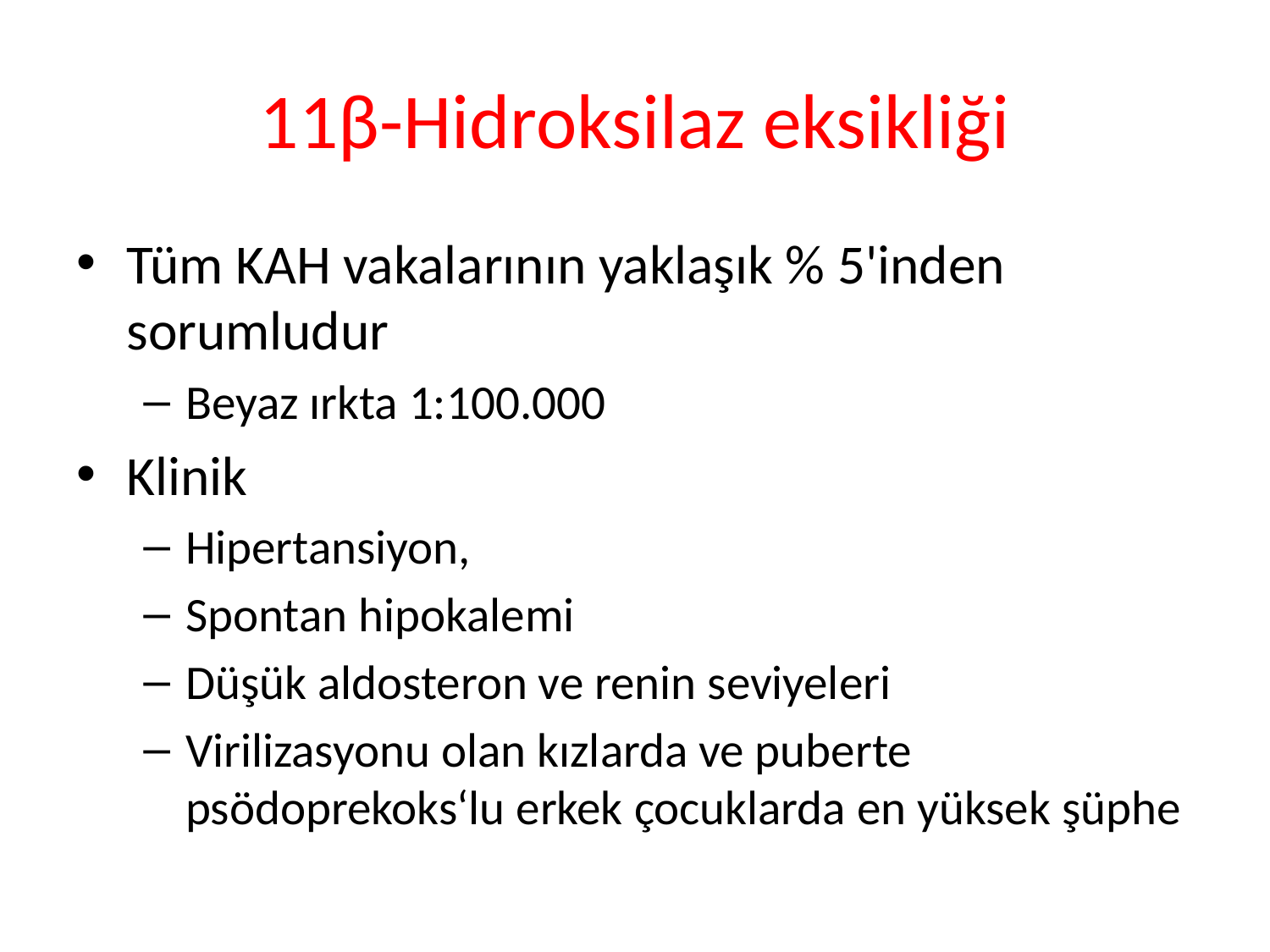

# 11β-Hidroksilaz eksikliği
Tüm KAH vakalarının yaklaşık % 5'inden  sorumludur
Beyaz ırkta 1:100.000
Klinik
Hipertansiyon,
Spontan hipokalemi
Düşük aldosteron ve renin seviyeleri
Virilizasyonu olan kızlarda ve puberte  psödoprekoks‘lu erkek çocuklarda en yüksek şüphe